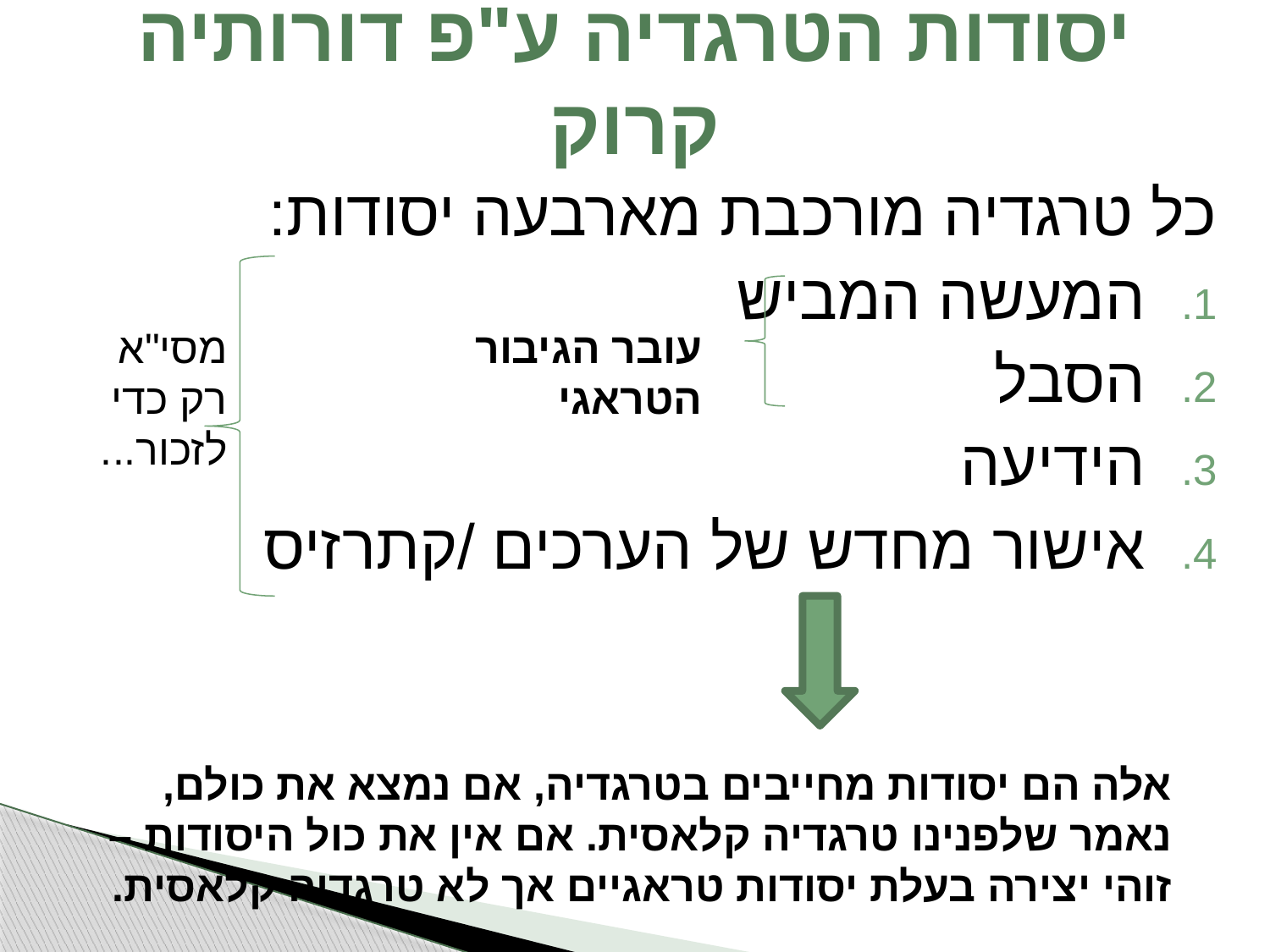

# יסודות הטרגדיה ע"פ דורותיה קרוק
כל טרגדיה מורכבת מארבעה יסודות:
המעשה המביש
הסבל
הידיעה
אישור מחדש של הערכים /קתרזיס

עובר הגיבור הטראגי
מסי"א
רק כדי לזכור...

אלה הם יסודות מחייבים בטרגדיה, אם נמצא את כולם, נאמר שלפנינו טרגדיה קלאסית. אם אין את כול היסודות – זוהי יצירה בעלת יסודות טראגיים אך לא טרגדיה קלאסית.